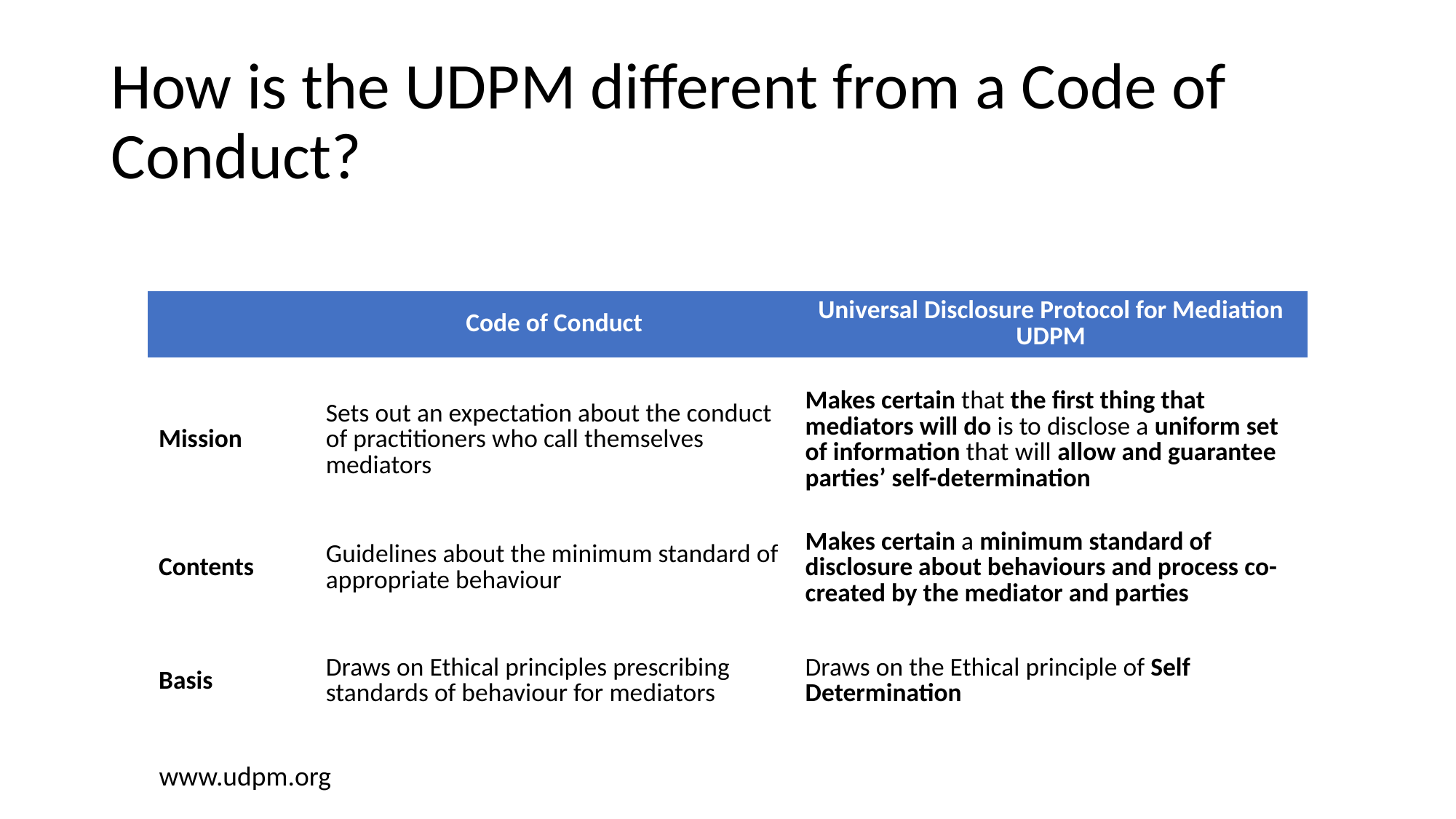

# How is the UDPM different from a Code of Conduct?
|  | Code of Conduct | Universal Disclosure Protocol for Mediation UDPM |
| --- | --- | --- |
| Mission | Sets out an expectation about the conduct of practitioners who call themselves mediators | Makes certain that the first thing that mediators will do is to disclose a uniform set of information that will allow and guarantee parties’ self-determination |
| Contents | Guidelines about the minimum standard of appropriate behaviour | Makes certain a minimum standard of disclosure about behaviours and process co-created by the mediator and parties |
| Basis | Draws on Ethical principles prescribing standards of behaviour for mediators | Draws on the Ethical principle of Self Determination |
www.udpm.org